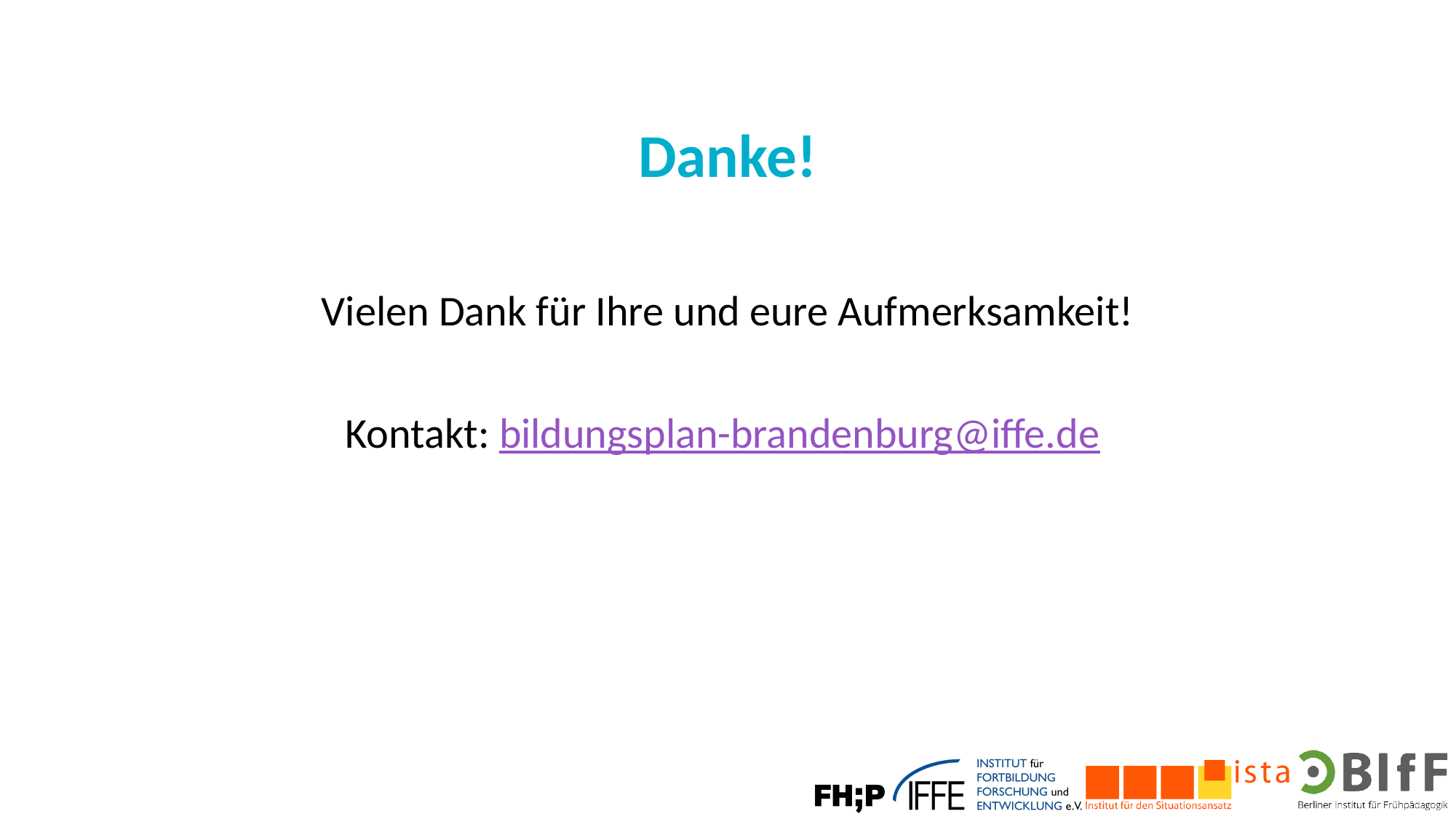

# Danke!

Vielen Dank für Ihre und eure Aufmerksamkeit!

Kontakt: bildungsplan-brandenburg@iffe.de